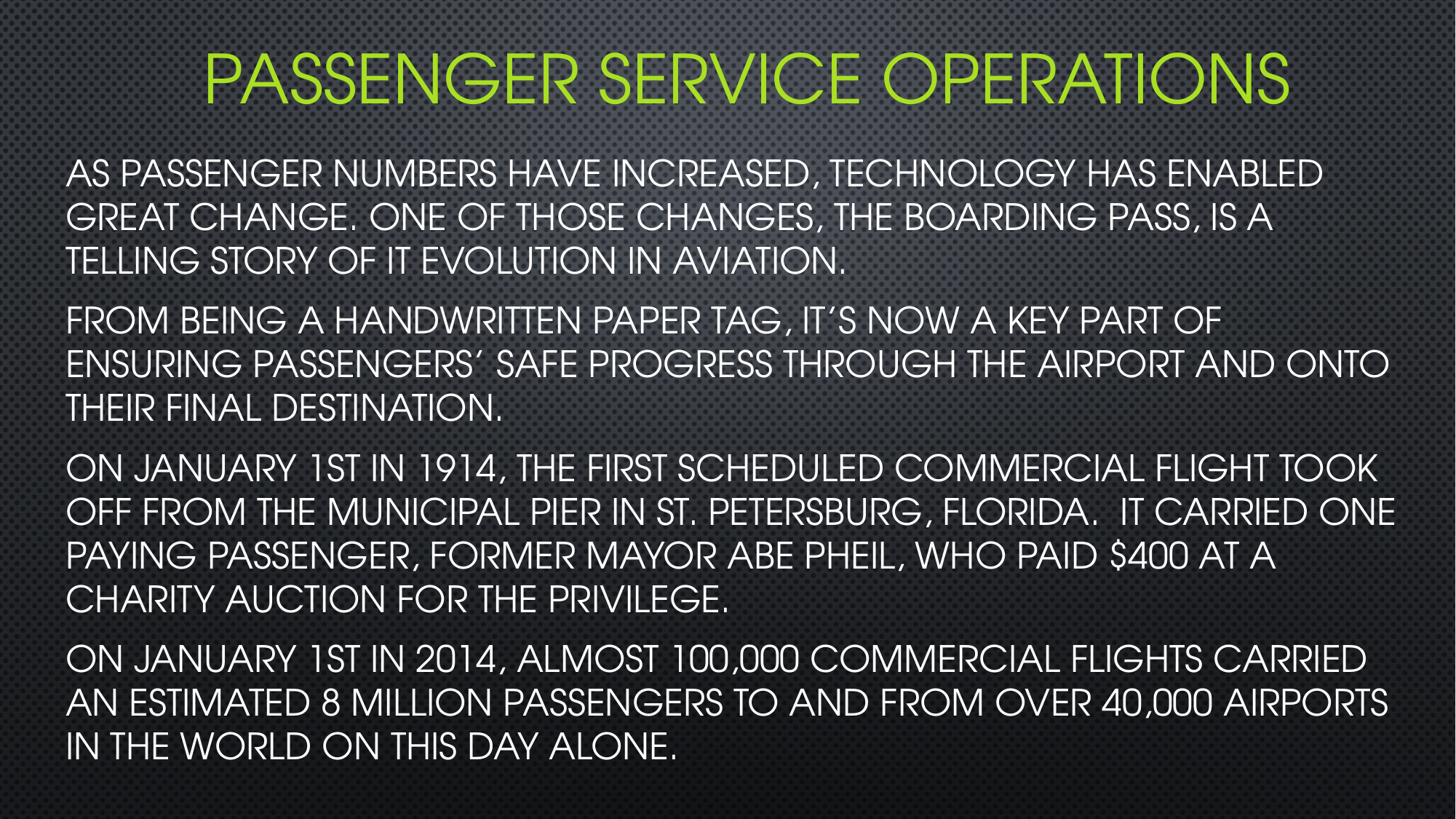

# Passenger service operations
As passenger numbers have increased, technology has enabled great change. One of those changes, the boarding pass, is a telling story of IT evolution in aviation.
From being a handwritten paper tag, it’s now a key part of ensuring passengers’ safe progress through the airport and onto their final destination.
On January 1st in 1914, the first scheduled commercial flight took off from the Municipal Pier in St. Petersburg, Florida.  It carried one paying passenger, former mayor Abe Pheil, who paid $400 at a charity auction for the privilege.
On January 1st in 2014, almost 100,000 commercial flights carried an estimated 8 million passengers to and from over 40,000 airports in the world on this day alone.